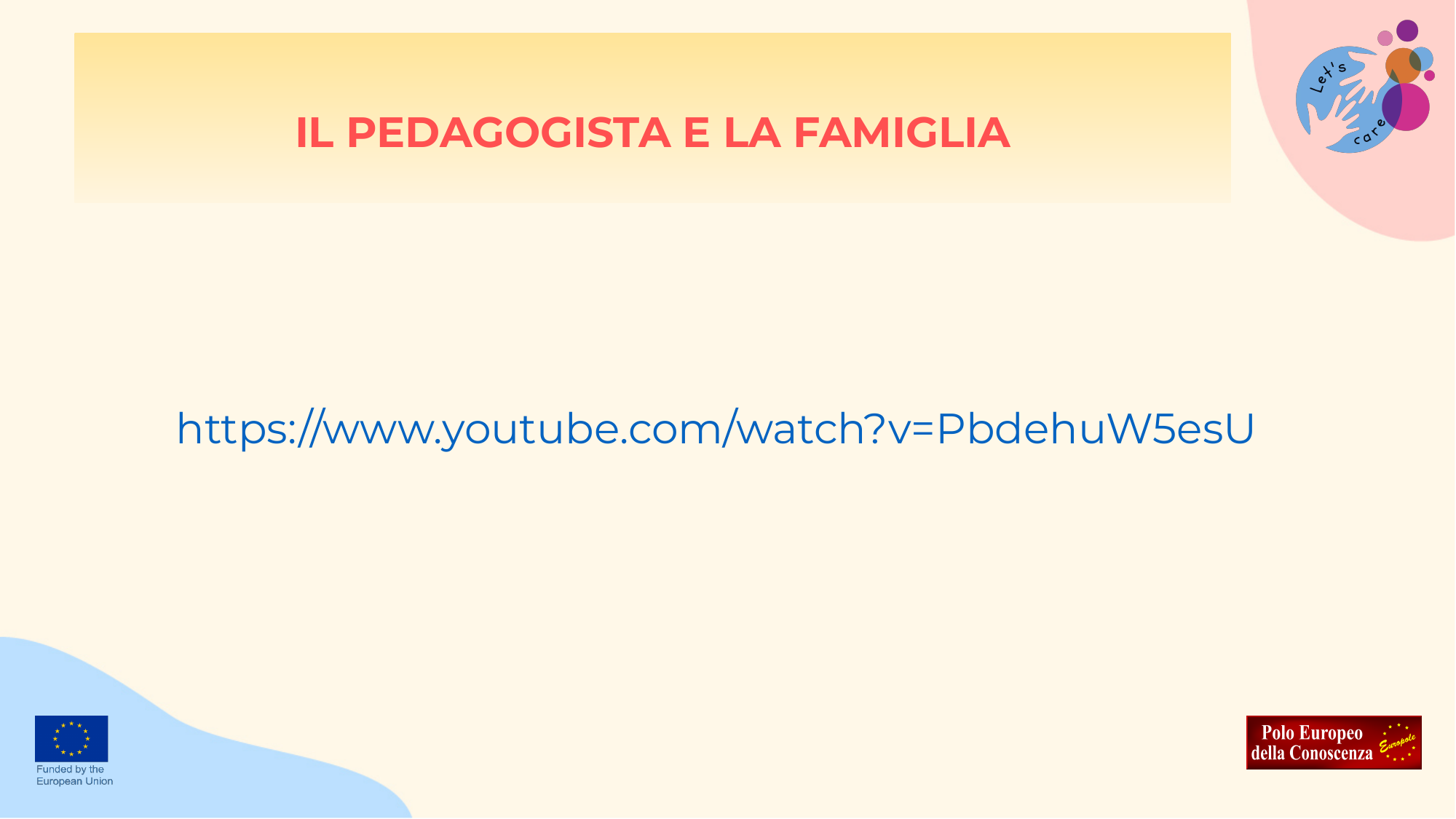

# IL PEDAGOGISTA E LA FAMIGLIA

https://www.youtube.com/watch?v=PbdehuW5esU